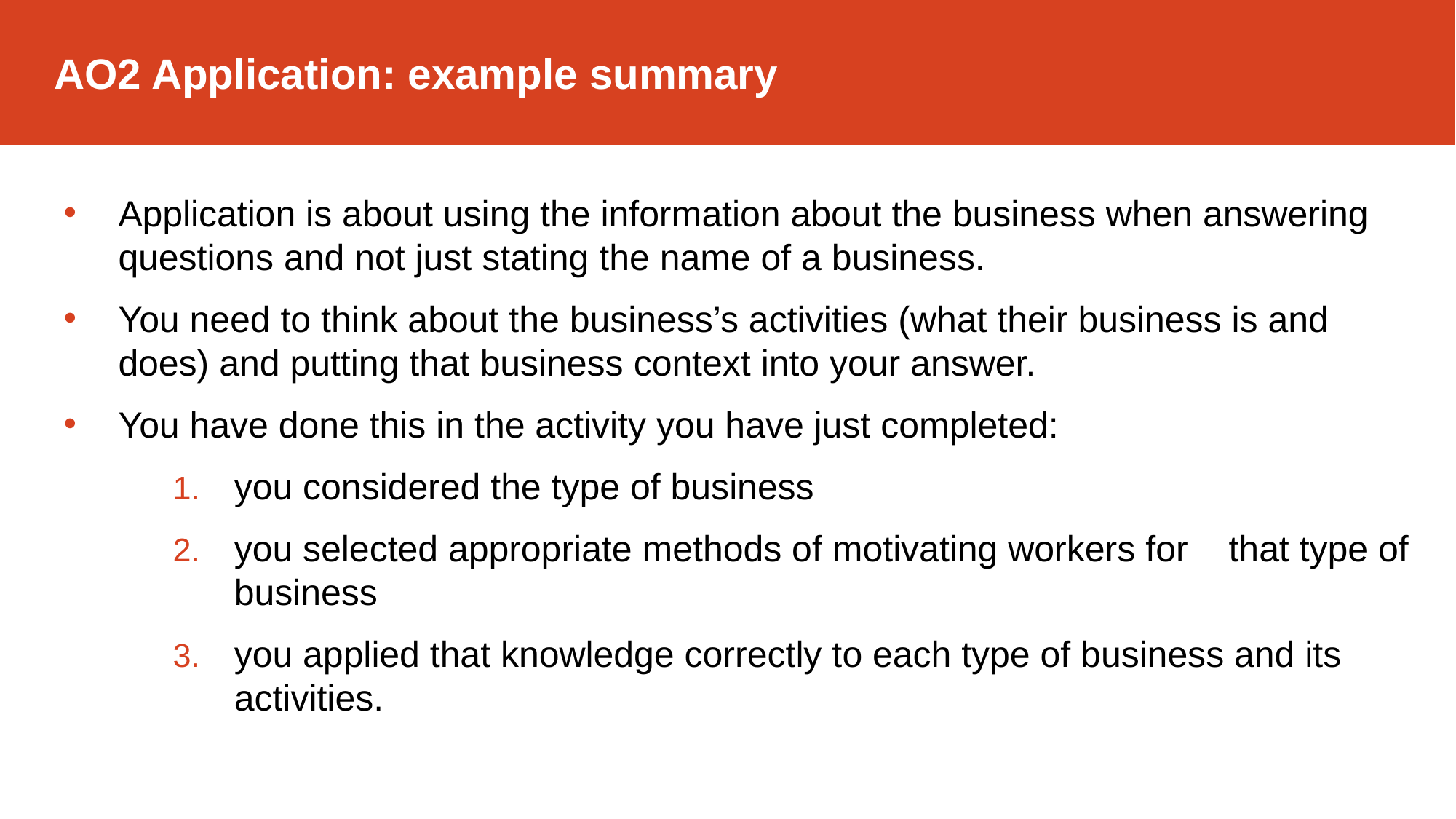

AO2 Application: example summary
Application is about using the information about the business when answering questions and not just stating the name of a business.
You need to think about the business’s activities (what their business is and does) and putting that business context into your answer.
You have done this in the activity you have just completed:
you considered the type of business
you selected appropriate methods of motivating workers for    that type of business
you applied that knowledge correctly to each type of business and its activities.